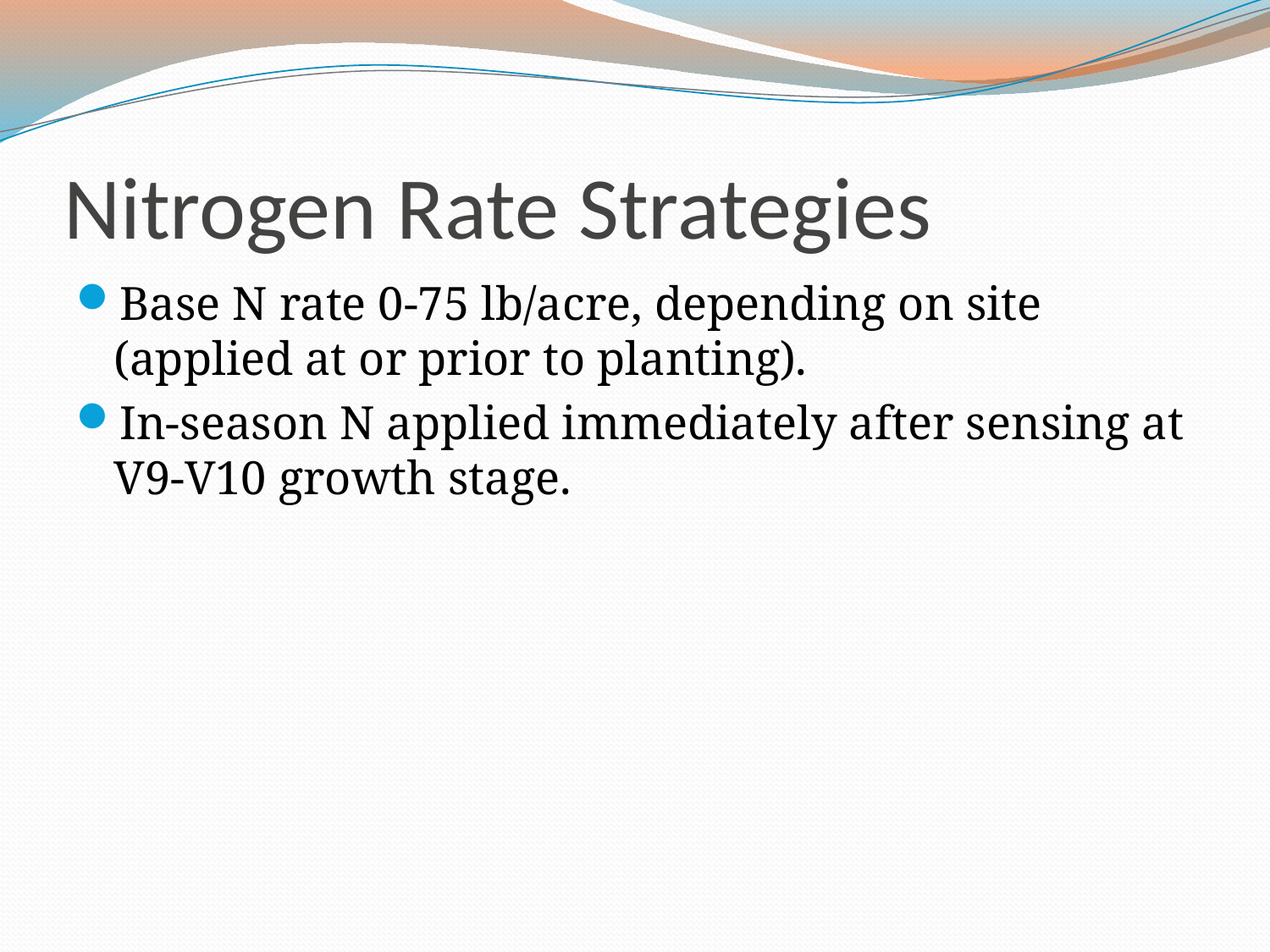

# Nitrogen Rate Strategies
Base N rate 0-75 lb/acre, depending on site (applied at or prior to planting).
In-season N applied immediately after sensing at V9-V10 growth stage.